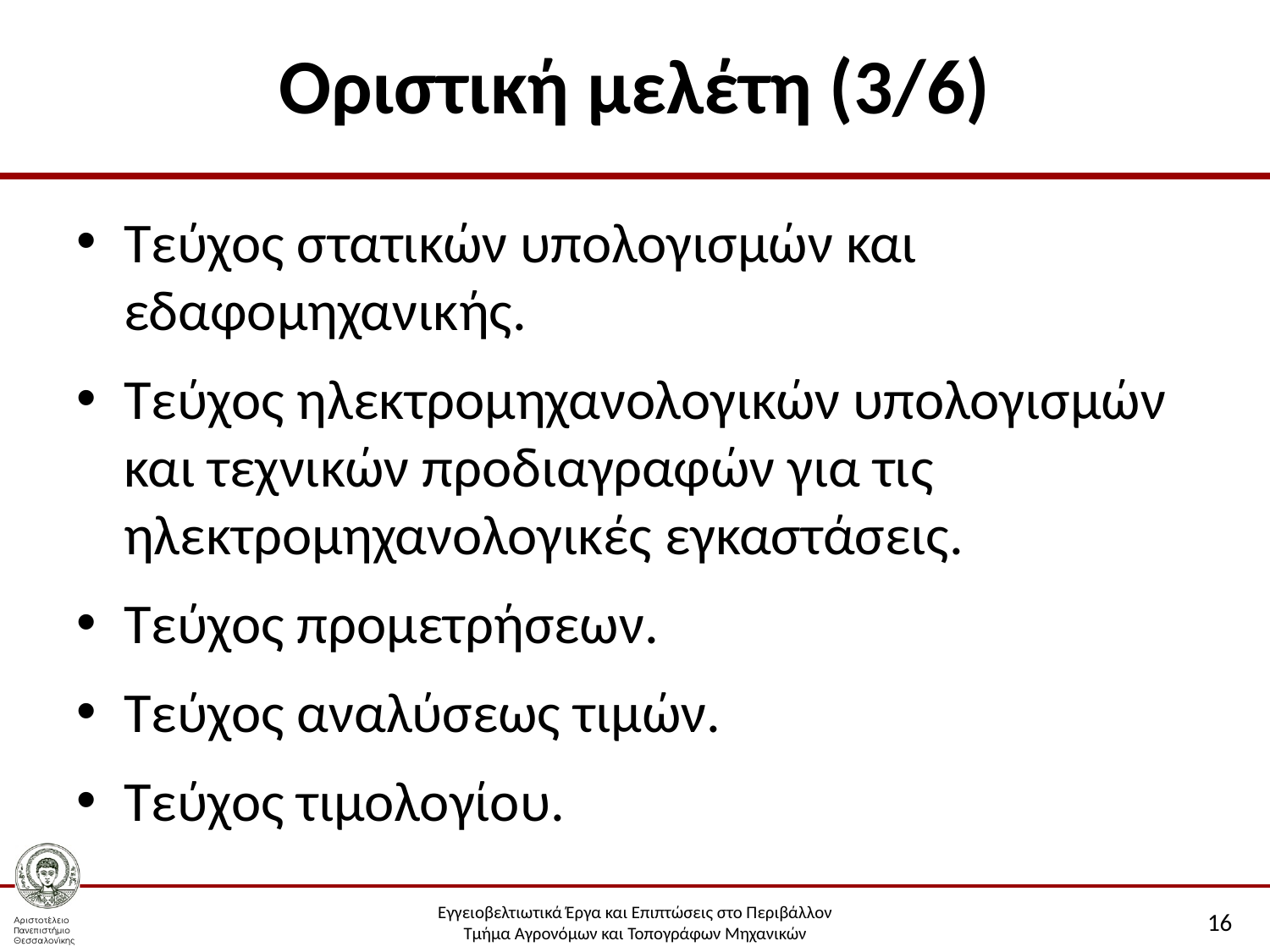

# Οριστική μελέτη (3/6)
Τεύχος στατικών υπολογισμών και εδαφομηχανικής.
Τεύχος ηλεκτρομηχανολογικών υπολογισμών και τεχνικών προδιαγραφών για τις ηλεκτρομηχανολογικές εγκαστάσεις.
Τεύχος προμετρήσεων.
Τεύχος αναλύσεως τιμών.
Τεύχος τιμολογίου.
16